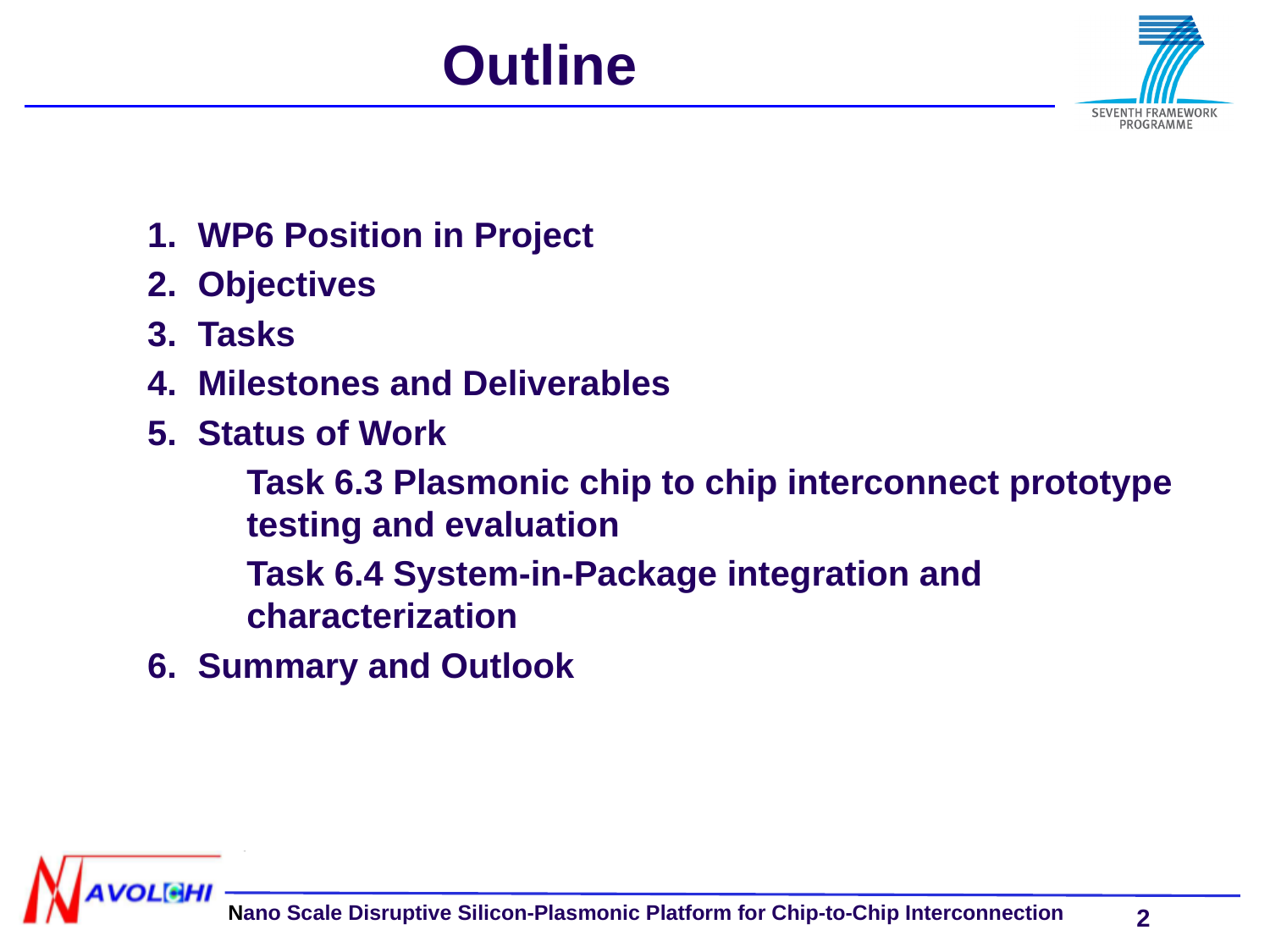

Outline
WP6 Position in Project
Objectives
Tasks
Milestones and Deliverables
Status of Work
Task 6.3 Plasmonic chip to chip interconnect prototype testing and evaluation
Task 6.4 System-in-Package integration and characterization
Summary and Outlook